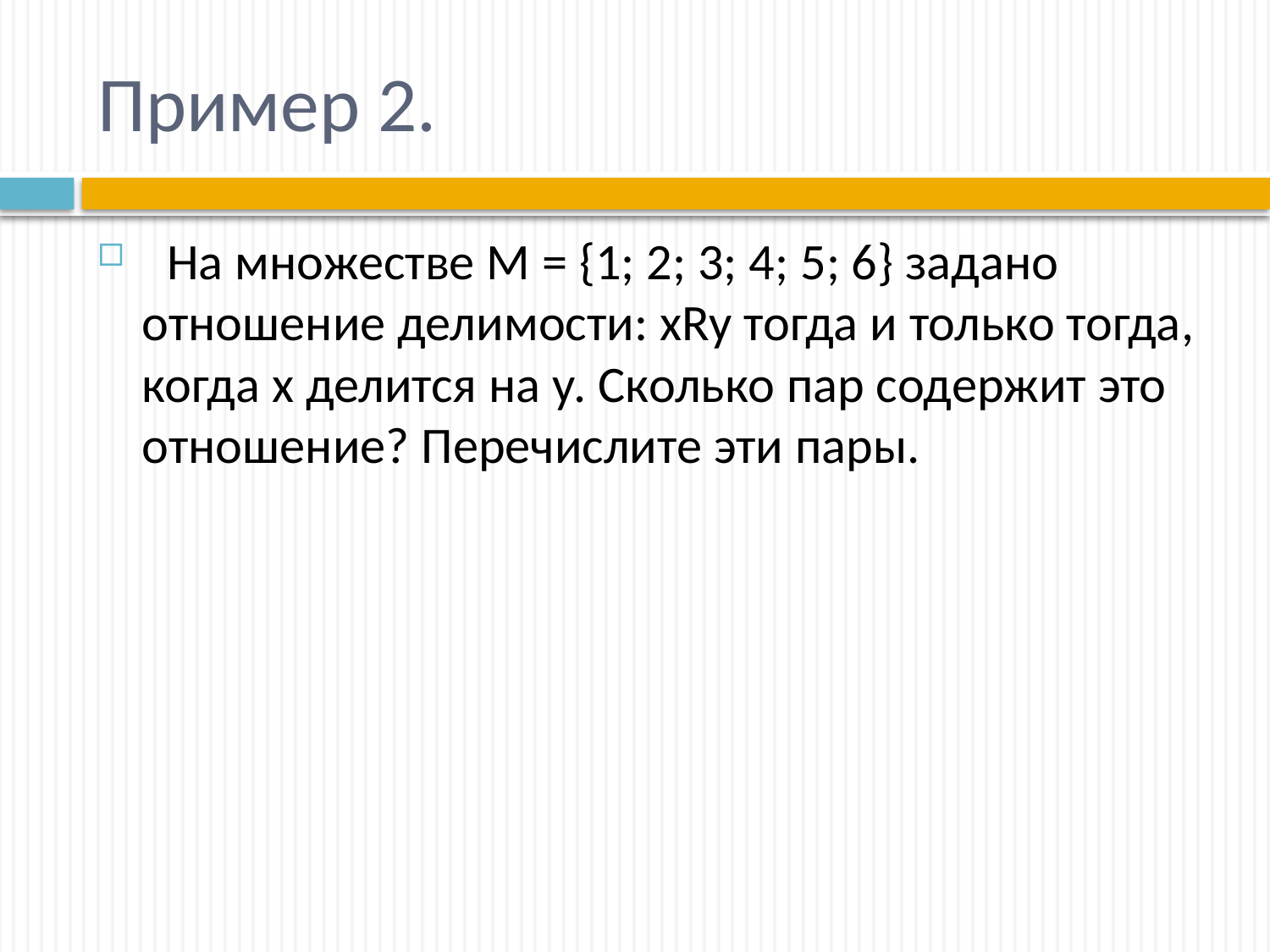

# Пример 2.
  На множестве М = {1; 2; 3; 4; 5; 6} задано отношение делимости: xRy тогда и только тогда, когда х делится на у. Сколько пар содержит это отношение? Перечислите эти пары.